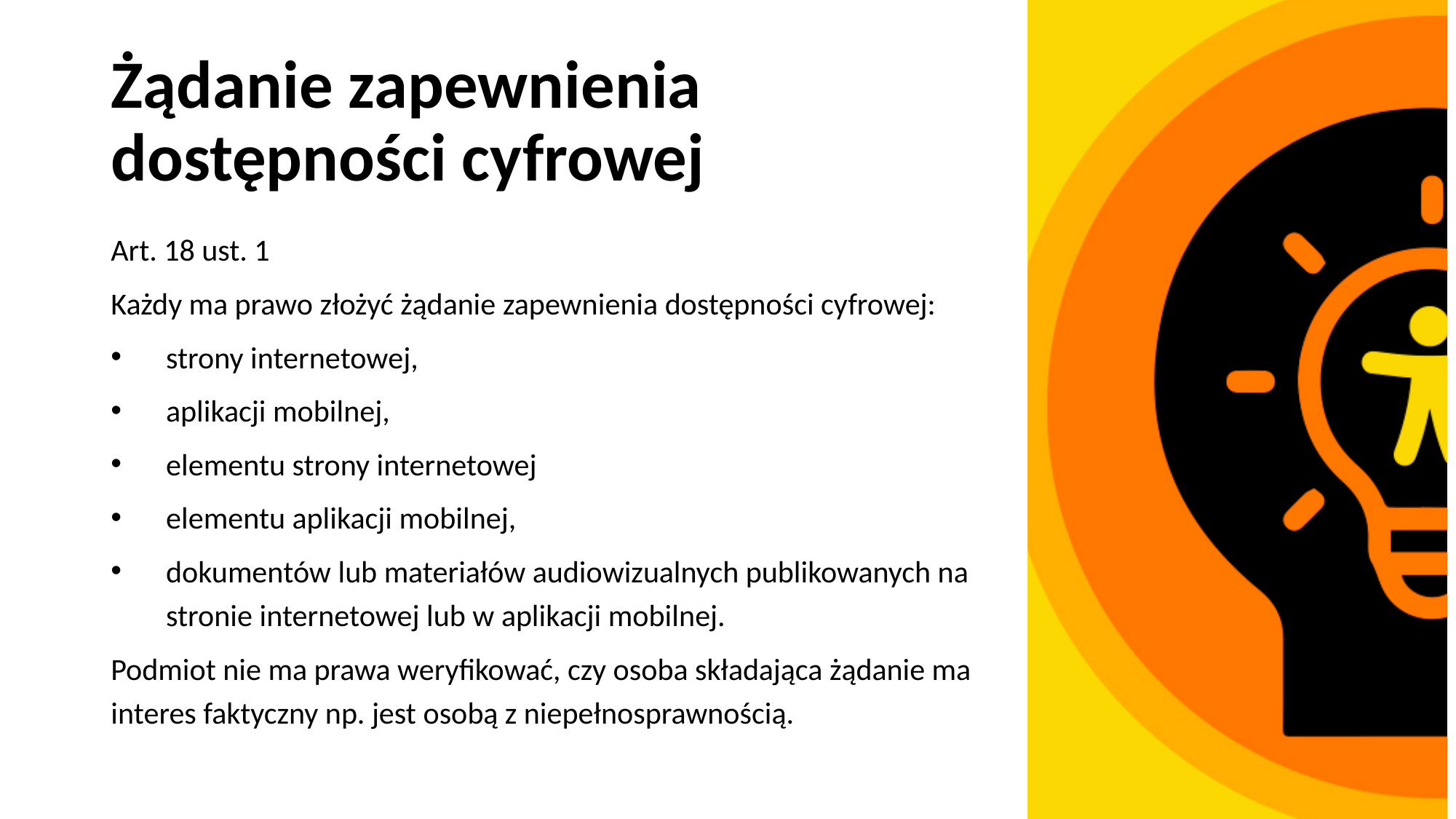

# Żądanie zapewnienia dostępności cyfrowej
Art. 18 ust. 1
Każdy ma prawo złożyć żądanie zapewnienia dostępności cyfrowej:
strony internetowej,
aplikacji mobilnej,
elementu strony internetowej
elementu aplikacji mobilnej,
dokumentów lub materiałów audiowizualnych publikowanych na stronie internetowej lub w aplikacji mobilnej.
Podmiot nie ma prawa weryfikować, czy osoba składająca żądanie ma interes faktyczny np. jest osobą z niepełnosprawnością.